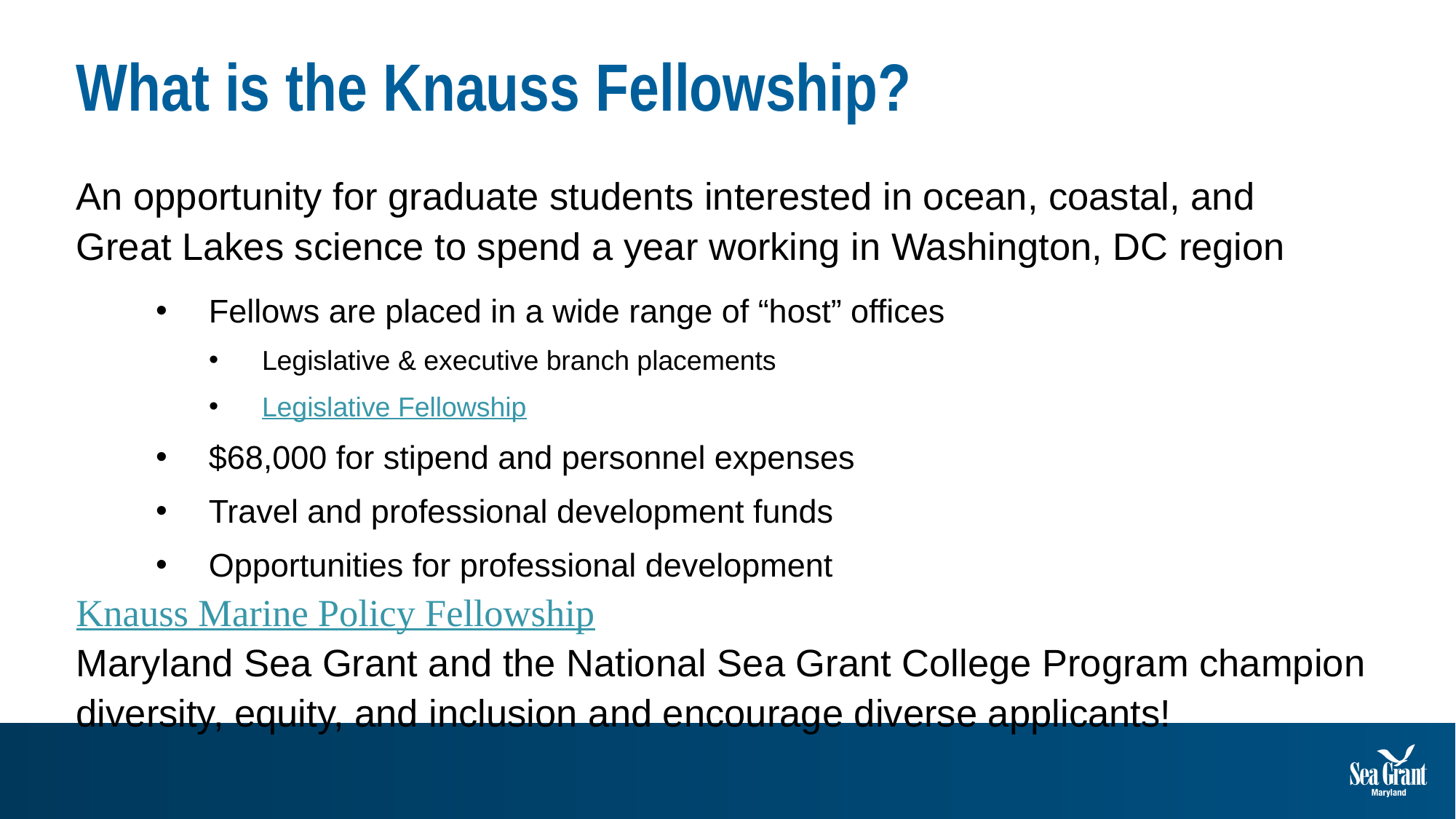

# What is the Knauss Fellowship?
An opportunity for graduate students interested in ocean, coastal, and
Great Lakes science to spend a year working in Washington, DC region
Fellows are placed in a wide range of “host” offices
Legislative & executive branch placements
Legislative Fellowship
$68,000 for stipend and personnel expenses
Travel and professional development funds
Opportunities for professional development
Knauss Marine Policy Fellowship
Maryland Sea Grant and the National Sea Grant College Program champion diversity, equity, and inclusion and encourage diverse applicants!